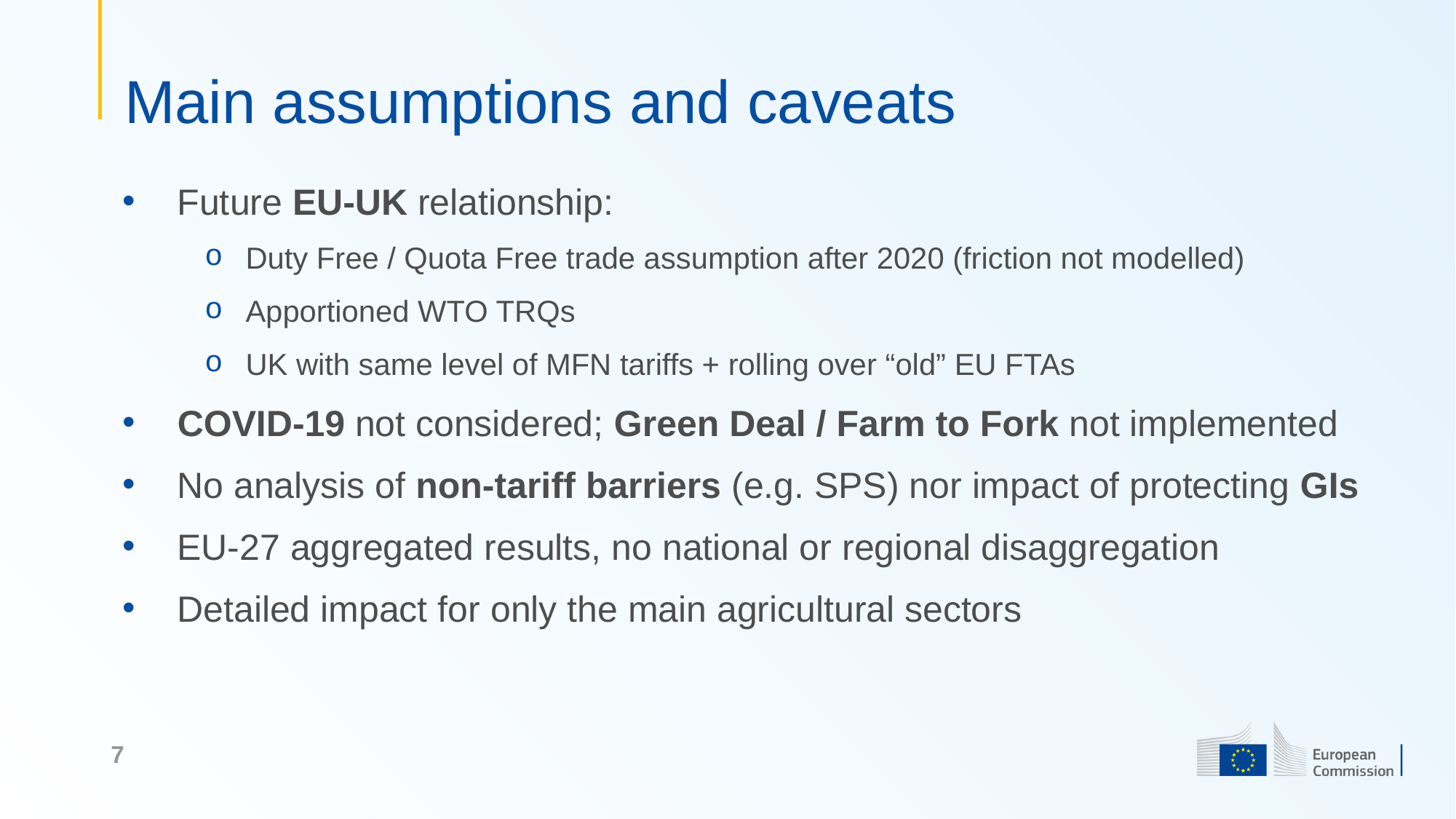

# Main assumptions and caveats

Future EU-UK relationship:
Duty Free / Quota Free trade assumption after 2020 (friction not modelled)
Apportioned WTO TRQs
UK with same level of MFN tariffs + rolling over “old” EU FTAs
COVID-19 not considered; Green Deal / Farm to Fork not implemented
No analysis of non-tariff barriers (e.g. SPS) nor impact of protecting GIs
EU-27 aggregated results, no national or regional disaggregation
Detailed impact for only the main agricultural sectors

7